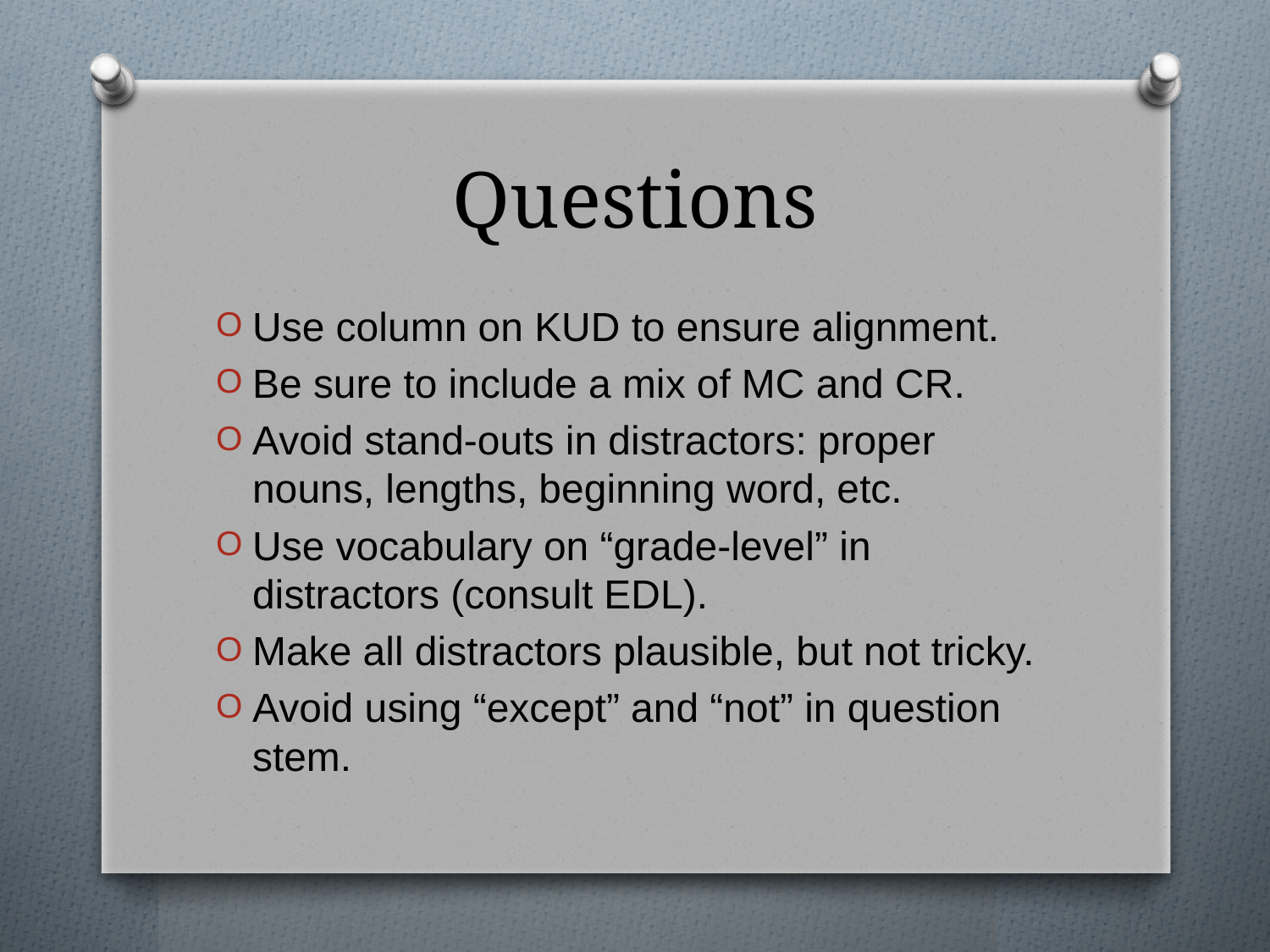

# Questions
Use column on KUD to ensure alignment.
Be sure to include a mix of MC and CR.
Avoid stand-outs in distractors: proper nouns, lengths, beginning word, etc.
Use vocabulary on “grade-level” in distractors (consult EDL).
Make all distractors plausible, but not tricky.
Avoid using “except” and “not” in question stem.